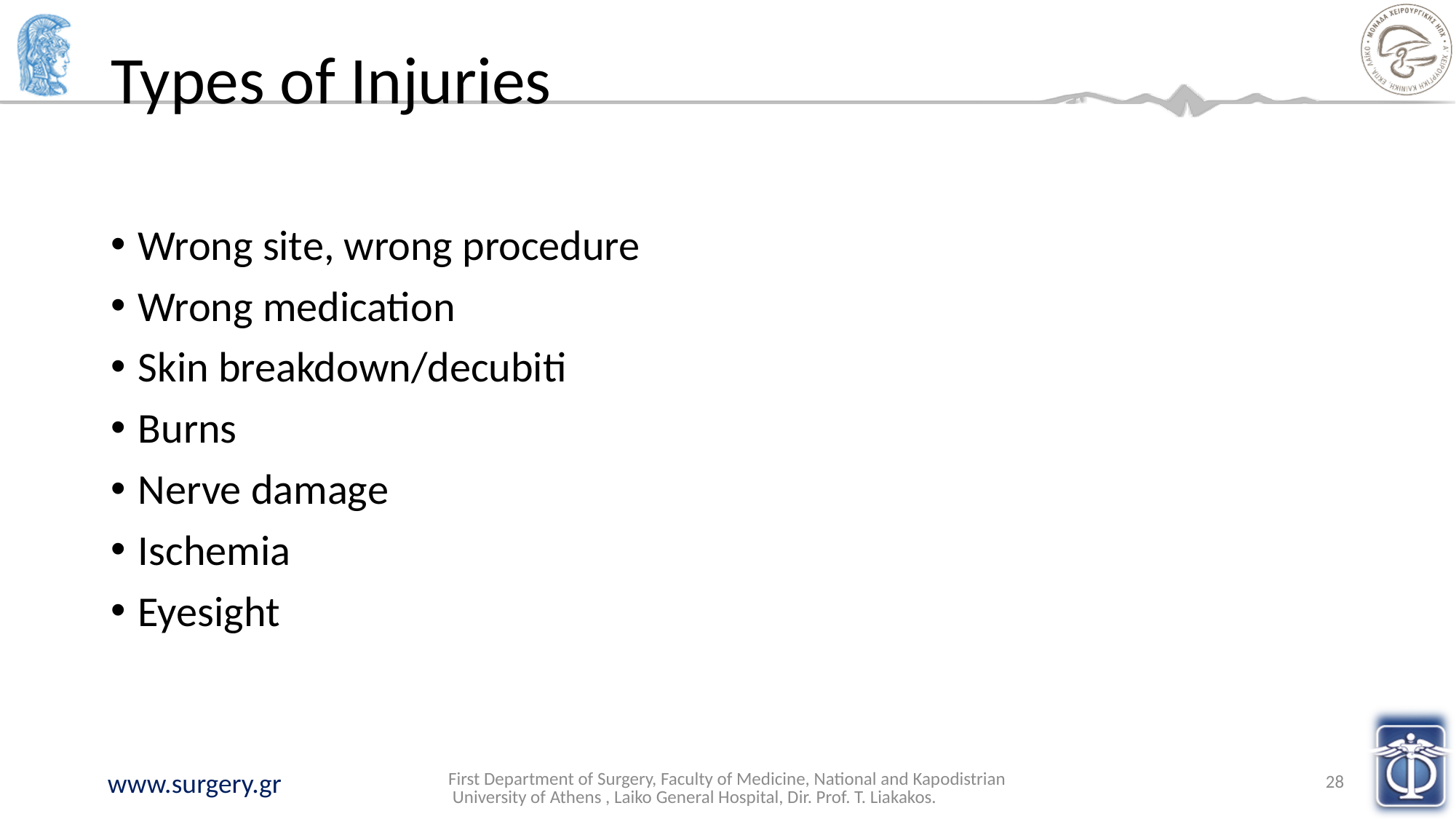

# Types of Injuries
Wrong site, wrong procedure
Wrong medication
Skin breakdown/decubiti
Burns
Nerve damage
Ischemia
Eyesight
First Department of Surgery, Faculty of Medicine, National and Kapodistrian University of Athens , Laiko General Hospital, Dir. Prof. T. Liakakos.
28